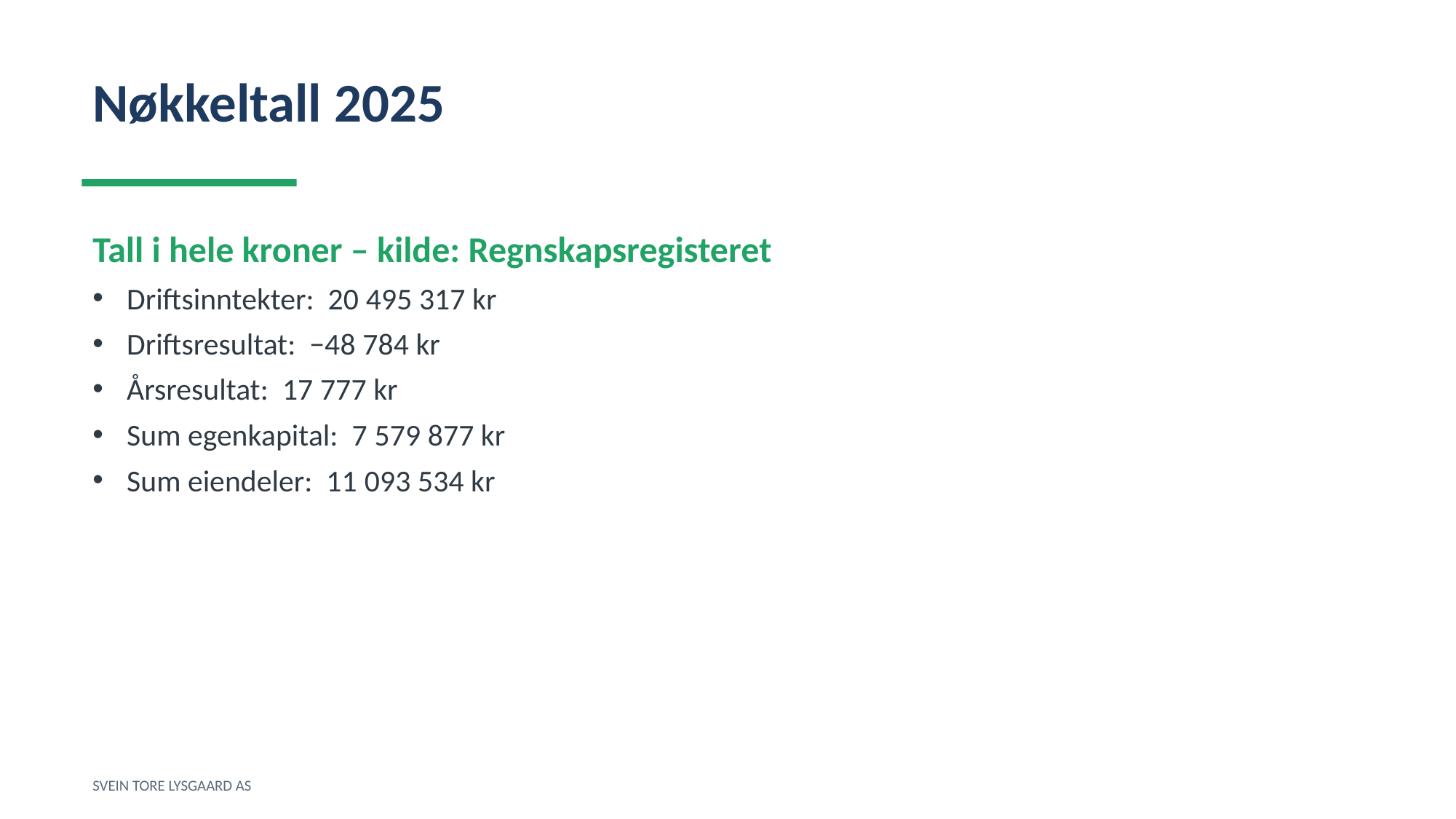

Nøkkeltall 2025

Tall i hele kroner – kilde: Regnskapsregisteret
Driftsinntekter:  20 495 317 kr
Driftsresultat:  −48 784 kr
Årsresultat:  17 777 kr
Sum egenkapital:  7 579 877 kr
Sum eiendeler:  11 093 534 kr
SVEIN TORE LYSGAARD AS